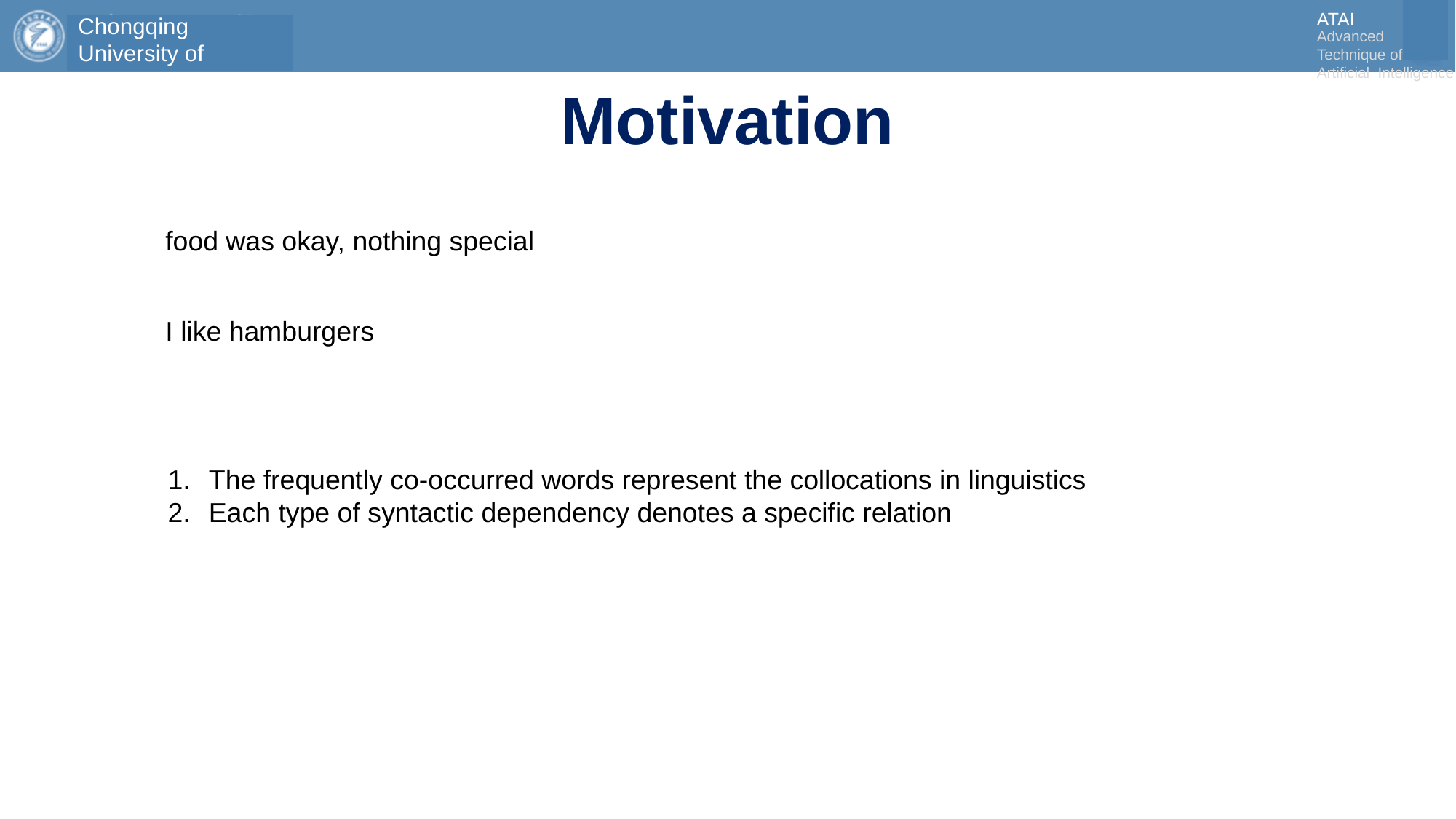

Motivation

food was okay, nothing special
I like hamburgers
The frequently co-occurred words represent the collocations in linguistics
Each type of syntactic dependency denotes a specific relation